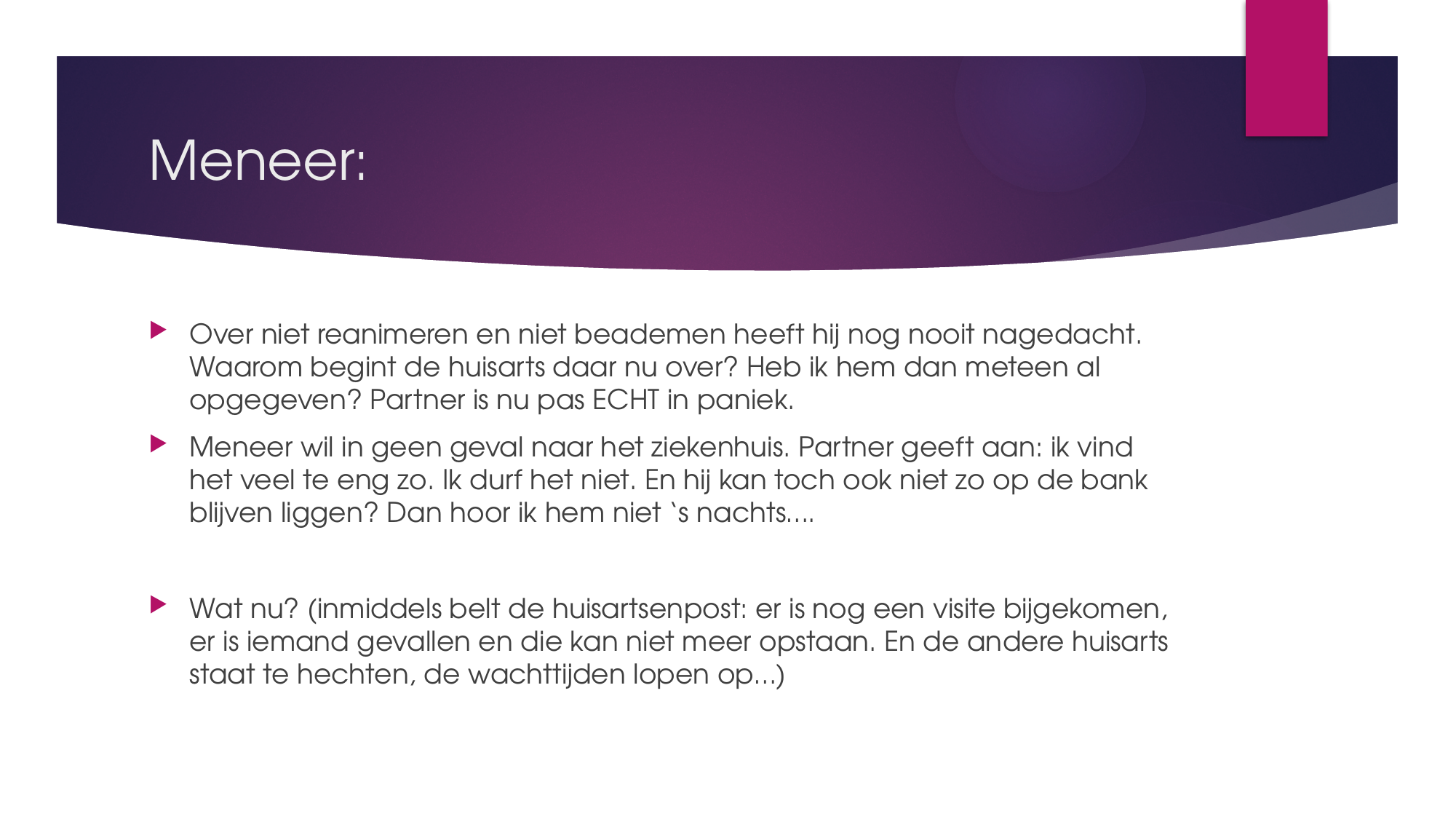

# Meneer:
Over niet reanimeren en niet beademen heeft hij nog nooit nagedacht. Waarom begint de huisarts daar nu over? Heb ik hem dan meteen al opgegeven? Partner is nu pas ECHT in paniek.
Meneer wil in geen geval naar het ziekenhuis. Partner geeft aan: ik vind het veel te eng zo. Ik durf het niet. En hij kan toch ook niet zo op de bank blijven liggen? Dan hoor ik hem niet ‘s nachts….

Wat nu? (inmiddels belt de huisartsenpost: er is nog een visite bijgekomen, er is iemand gevallen en die kan niet meer opstaan. En de andere huisarts staat te hechten, de wachttijden lopen op…)